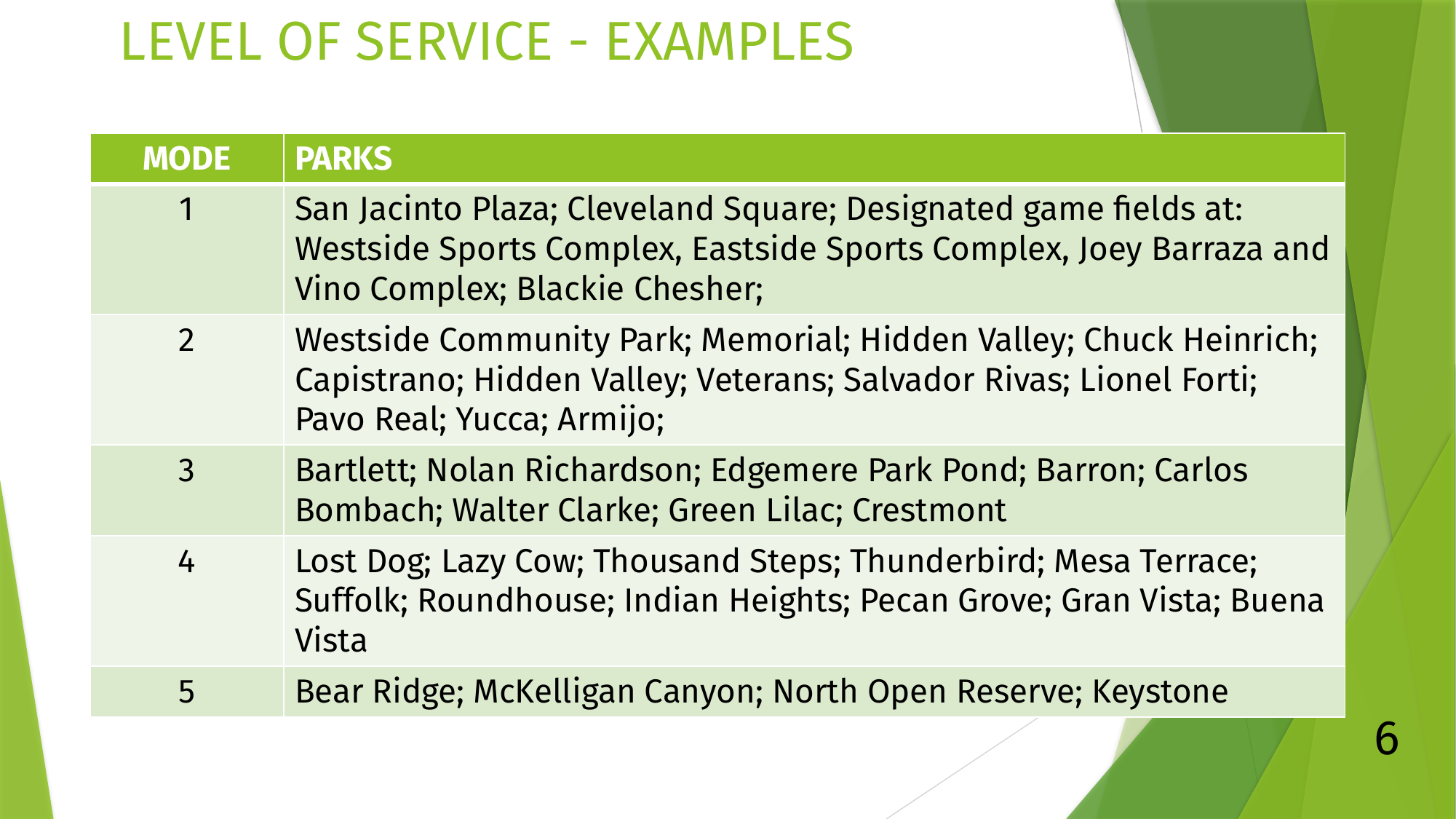

# LEVEL OF SERVICE - EXAMPLES
| MODE | PARKS |
| --- | --- |
| 1 | San Jacinto Plaza; Cleveland Square; Designated game fields at: Westside Sports Complex, Eastside Sports Complex, Joey Barraza and Vino Complex; Blackie Chesher; |
| 2 | Westside Community Park; Memorial; Hidden Valley; Chuck Heinrich; Capistrano; Hidden Valley; Veterans; Salvador Rivas; Lionel Forti; Pavo Real; Yucca; Armijo; |
| 3 | Bartlett; Nolan Richardson; Edgemere Park Pond; Barron; Carlos Bombach; Walter Clarke; Green Lilac; Crestmont |
| 4 | Lost Dog; Lazy Cow; Thousand Steps; Thunderbird; Mesa Terrace; Suffolk; Roundhouse; Indian Heights; Pecan Grove; Gran Vista; Buena Vista |
| 5 | Bear Ridge; McKelligan Canyon; North Open Reserve; Keystone |
6